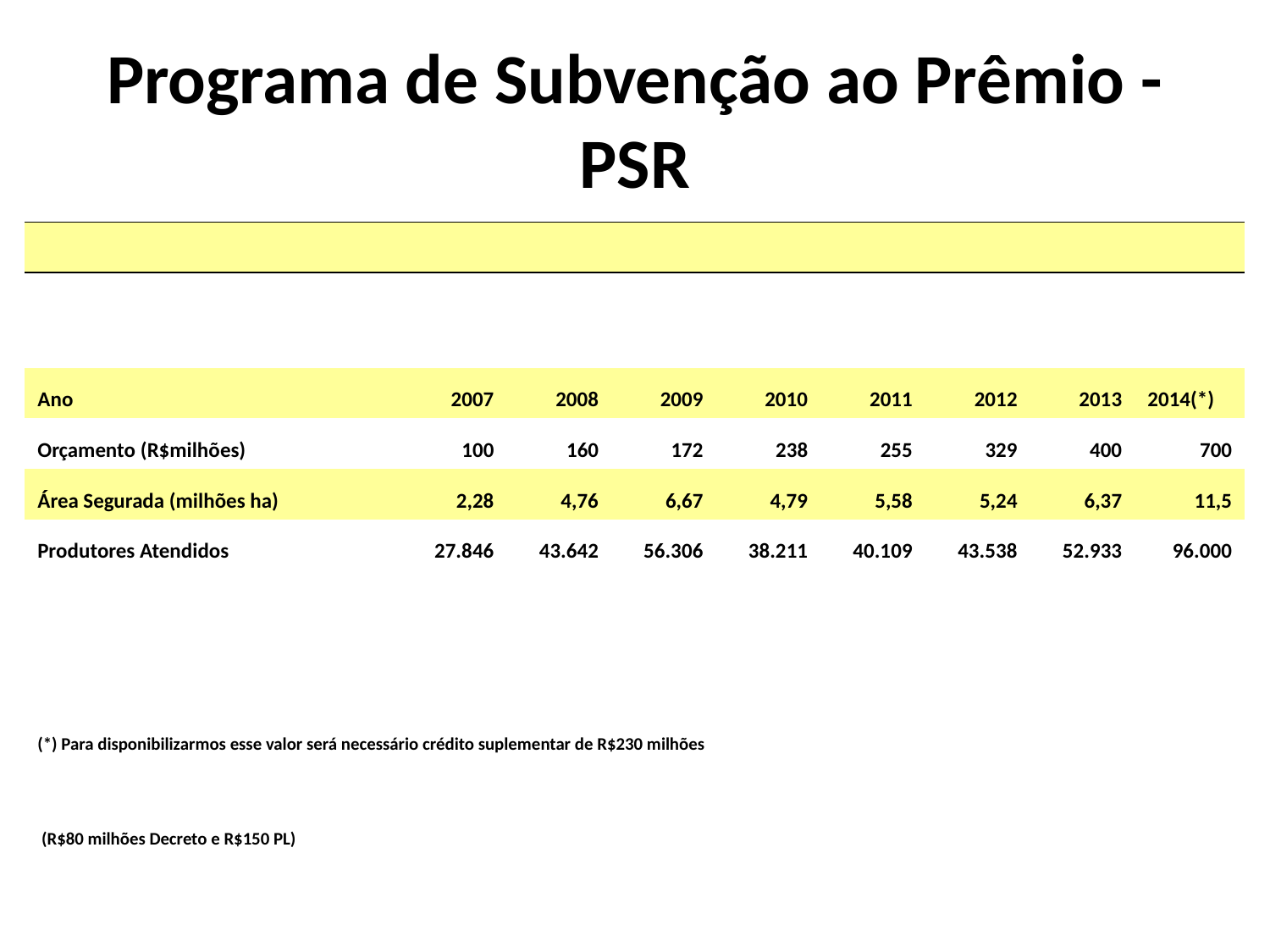

Programa de Subvenção ao Prêmio - PSR
|  |  |  |  |  |  |  |  |  |
| --- | --- | --- | --- | --- | --- | --- | --- | --- |
|  |  |  |  |  |  |  |  |  |
| Ano | 2007 | 2008 | 2009 | 2010 | 2011 | 2012 | 2013 | 2014(\*) |
| Orçamento (R$milhões) | 100 | 160 | 172 | 238 | 255 | 329 | 400 | 700 |
| Área Segurada (milhões ha) | 2,28 | 4,76 | 6,67 | 4,79 | 5,58 | 5,24 | 6,37 | 11,5 |
| Produtores Atendidos | 27.846 | 43.642 | 56.306 | 38.211 | 40.109 | 43.538 | 52.933 | 96.000 |
|  |  |  |  |  |  |  |  |  |
| (\*) Para disponibilizarmos esse valor será necessário crédito suplementar de R$230 milhões |  |  |  |  |  |  |  |  |
| (R$80 milhões Decreto e R$150 PL) |  |  |  |  |  |  |  |  |